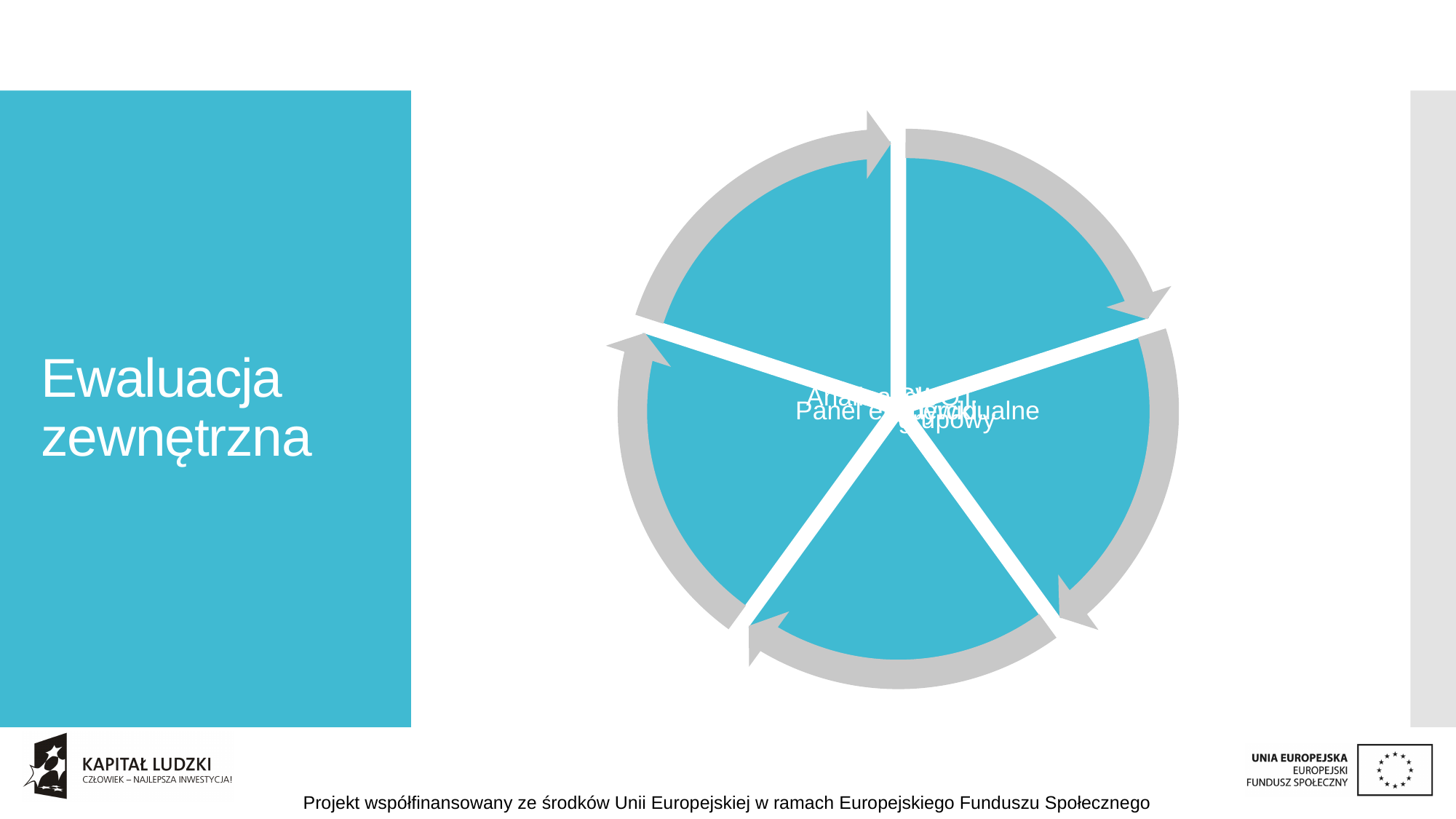

Analiza danych zastanych
Wywiady indywidualne
Wywiad grupowy
Panel ekspercki
Analiza SWOT
# Ewaluacja zewnętrzna